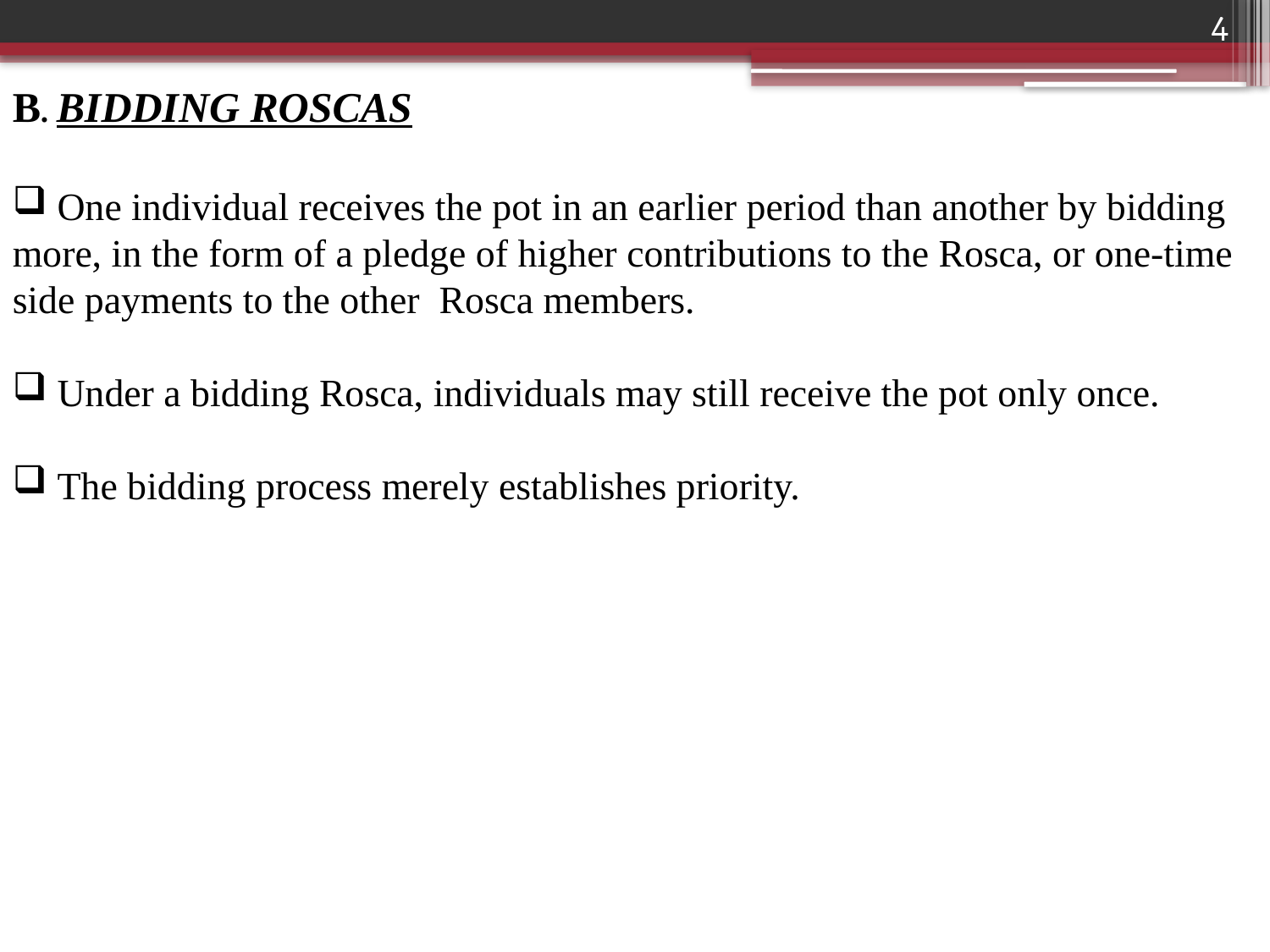

4
B. BIDDING ROSCAS

 One individual receives the pot in an earlier period than another by bidding more, in the form of a pledge of higher contributions to the Rosca, or one-time side payments to the other  Rosca members.

 Under a bidding Rosca, individuals may still receive the pot only once.

 The bidding process merely establishes priority.